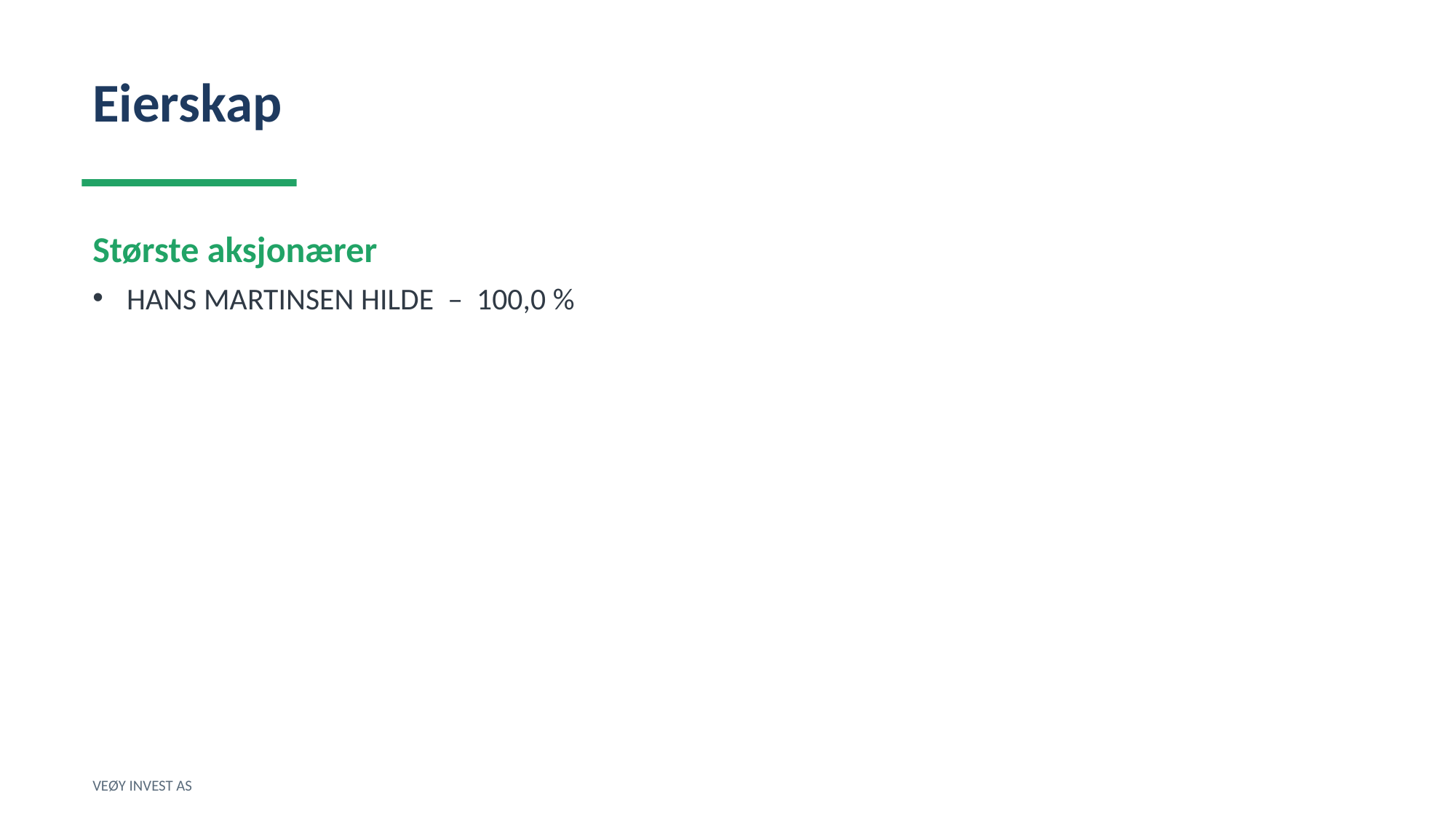

Eierskap

Største aksjonærer
HANS MARTINSEN HILDE  –  100,0 %
VEØY INVEST AS